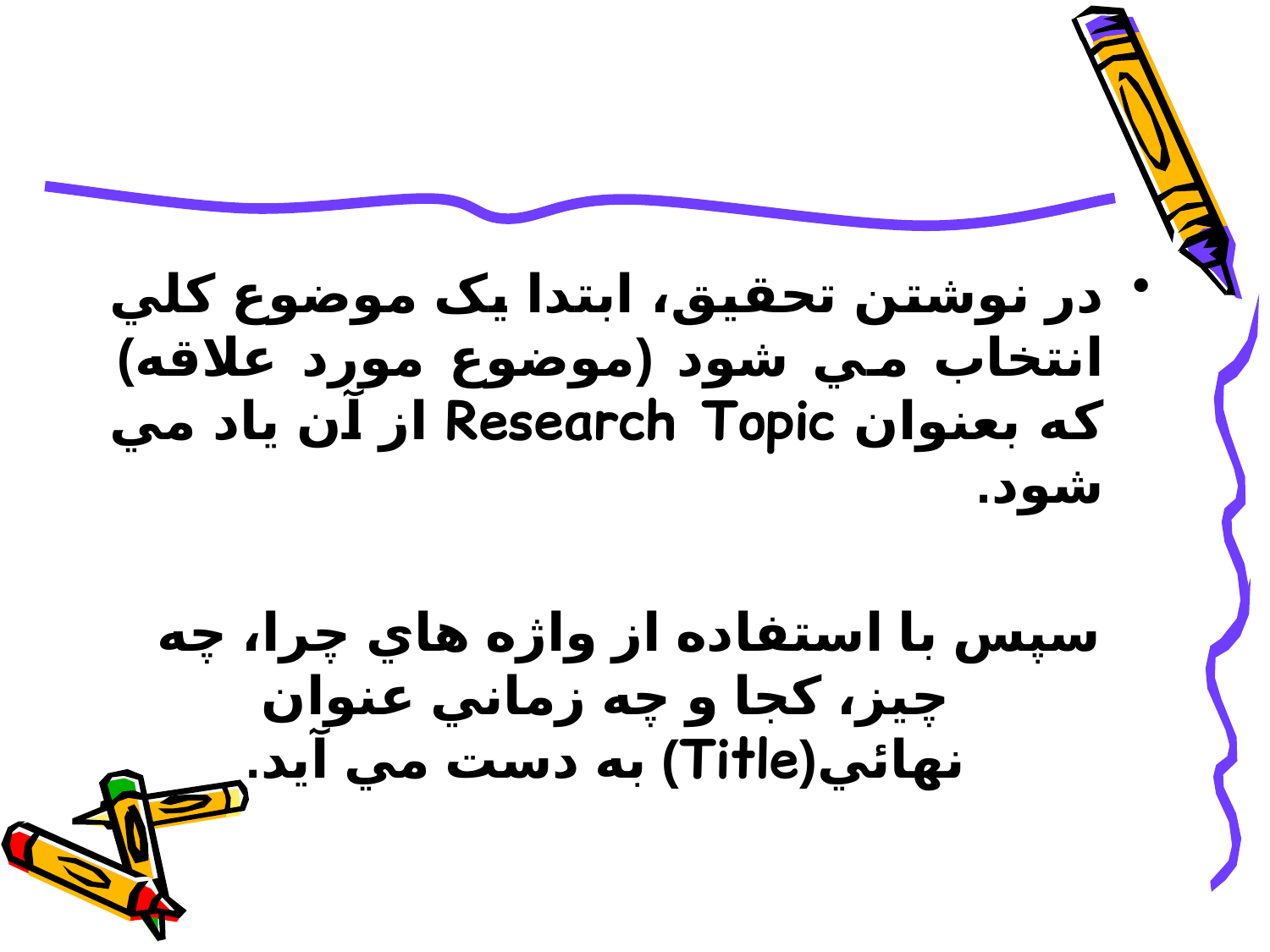

در نوشتن تحقيق، ابتدا يک موضوع کلي انتخاب مي شود (موضوع مورد علاقه) که بعنوان Research Topic از آن ياد مي شود.

سپس با استفاده از واژه هاي چرا، چه چيز، کجا و چه زماني عنوان نهائي(Title) به دست مي آيد.